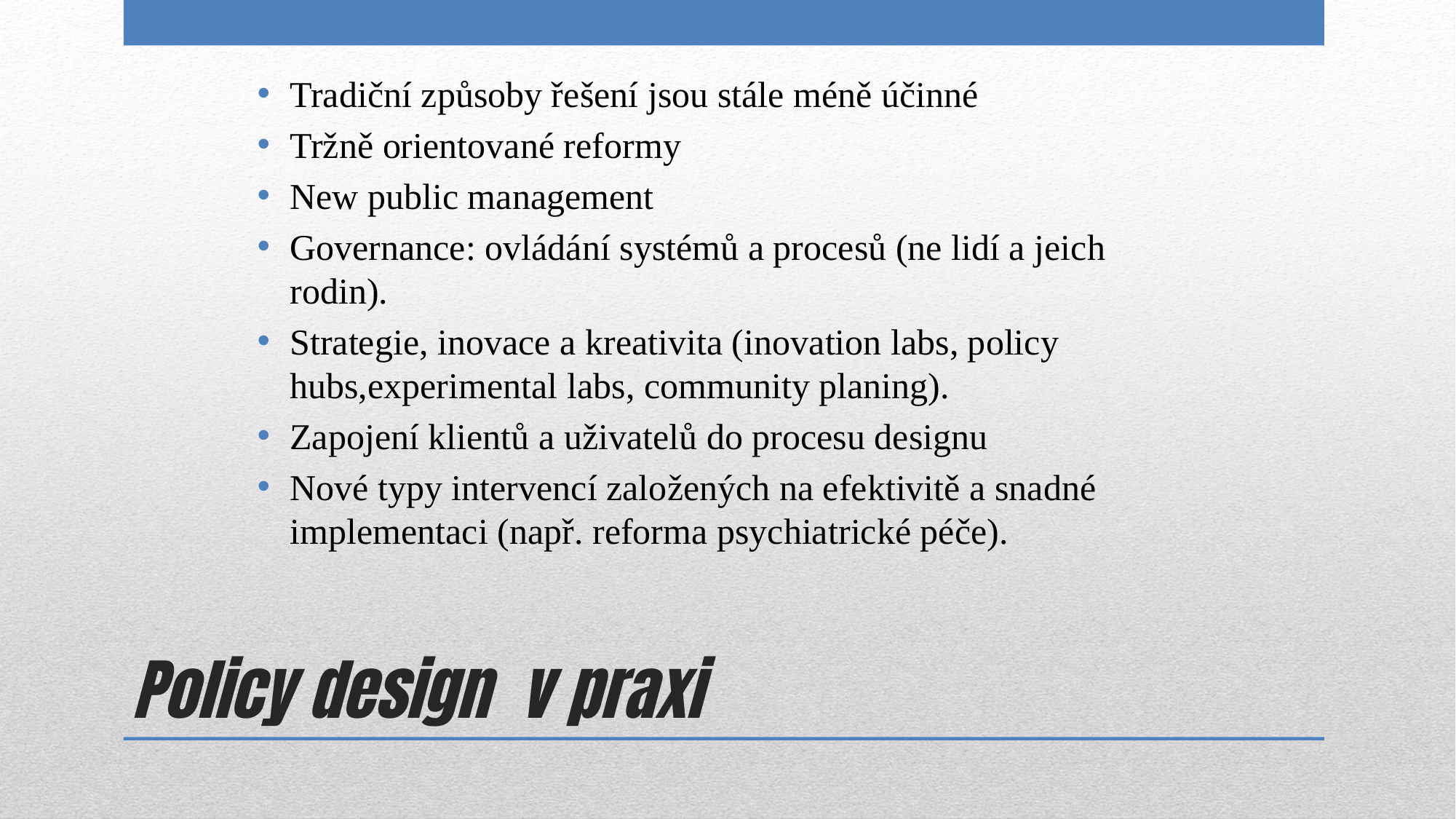

Tradiční způsoby řešení jsou stále méně účinné
Tržně orientované reformy
New public management
Governance: ovládání systémů a procesů (ne lidí a jeich rodin).
Strategie, inovace a kreativita (inovation labs, policy hubs,experimental labs, community planing).
Zapojení klientů a uživatelů do procesu designu
Nové typy intervencí založených na efektivitě a snadné implementaci (např. reforma psychiatrické péče).

# Policy design  v praxi